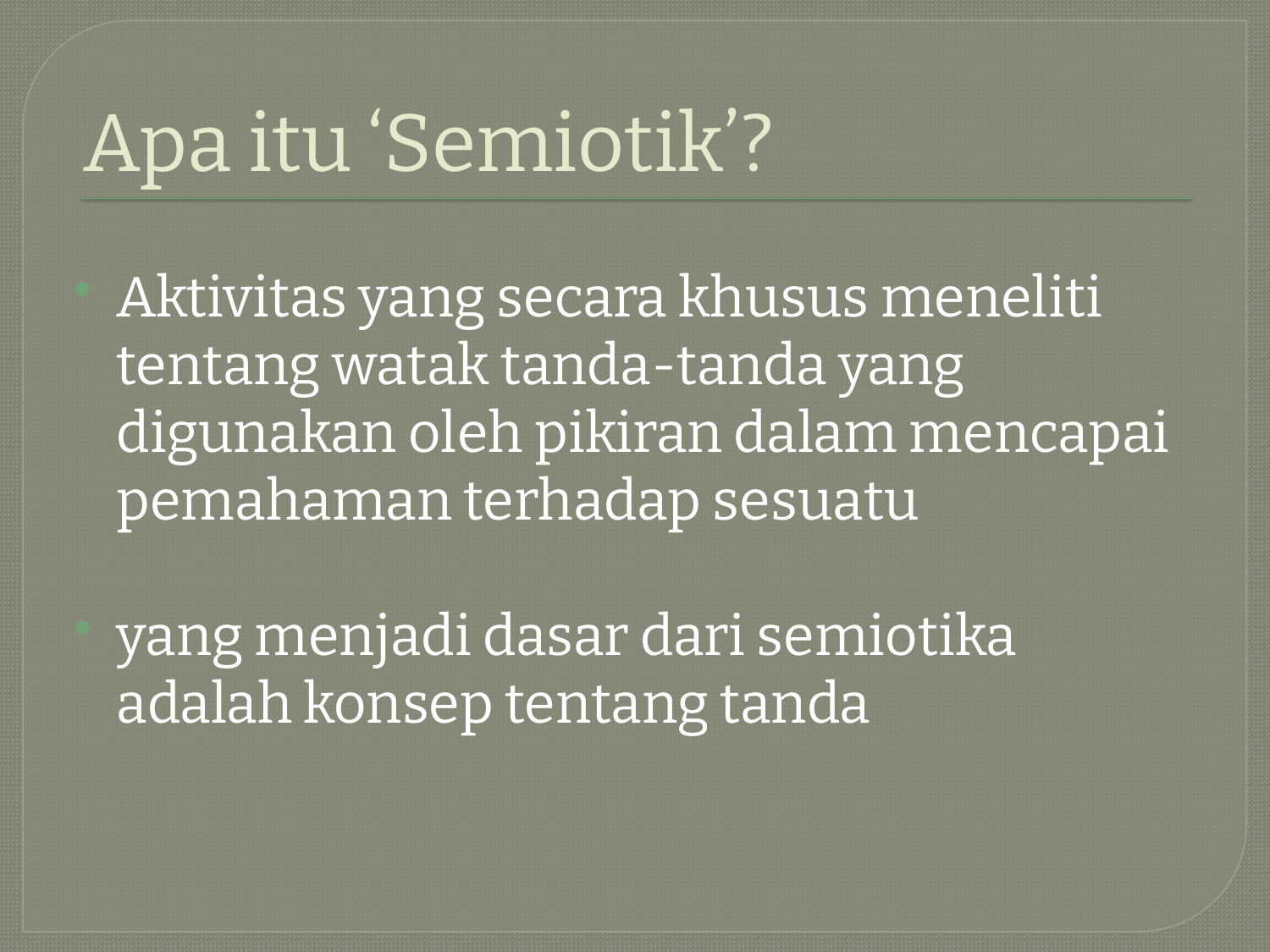

# Apa itu ‘Semiotik’?
Aktivitas yang secara khusus meneliti tentang watak tanda-tanda yang digunakan oleh pikiran dalam mencapai pemahaman terhadap sesuatu

yang menjadi dasar dari semiotika adalah konsep tentang tanda